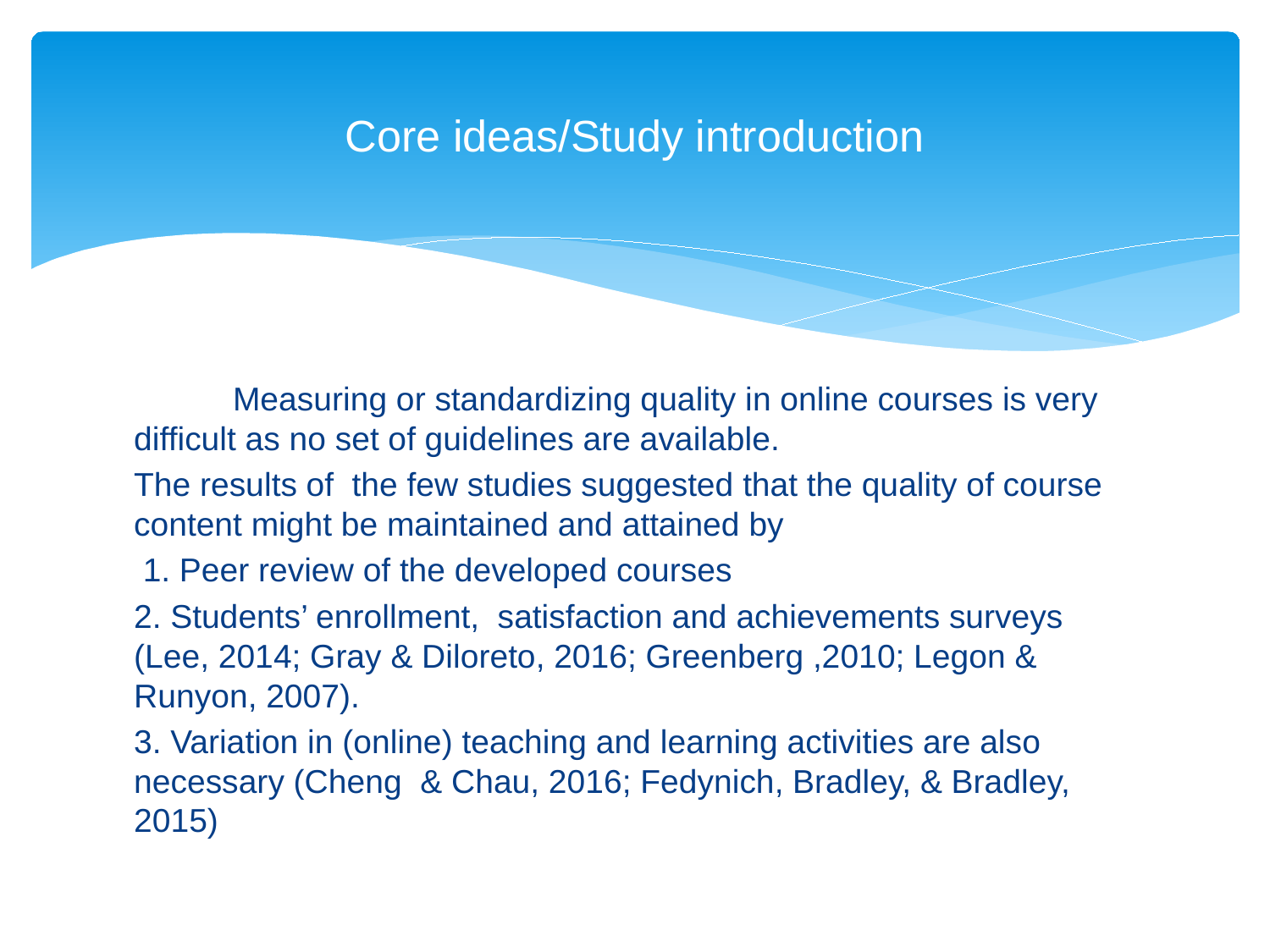

# Core ideas/Study introduction
	Measuring or standardizing quality in online courses is very difficult as no set of guidelines are available.
The results of  the few studies suggested that the quality of course content might be maintained and attained by
 1. Peer review of the developed courses
2. Students’ enrollment,  satisfaction and achievements surveys (Lee, 2014; Gray & Diloreto, 2016; Greenberg ,2010; Legon & Runyon, 2007).
3. Variation in (online) teaching and learning activities are also necessary (Cheng  & Chau, 2016; Fedynich, Bradley, & Bradley, 2015)